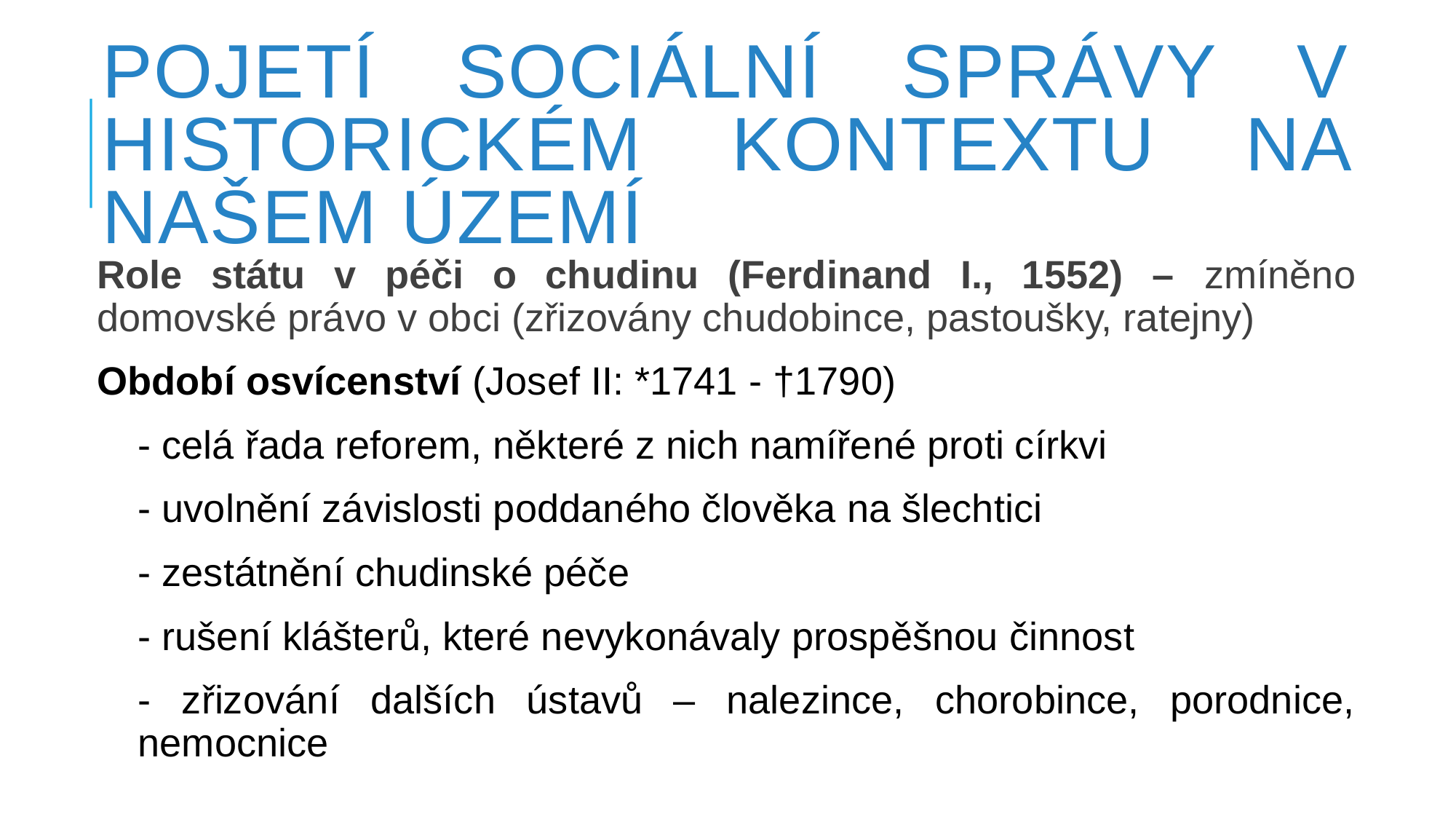

POJETÍ SOCIÁLNÍ SPRÁVY V HISTORICKÉM KONTEXTU NA NAŠEM ÚZEMÍ
Role státu v péči o chudinu (Ferdinand I., 1552) – zmíněno domovské právo v obci (zřizovány chudobince, pastoušky, ratejny)
Období osvícenství (Josef II: *1741 - †1790)
- celá řada reforem, některé z nich namířené proti církvi
- uvolnění závislosti poddaného člověka na šlechtici
- zestátnění chudinské péče
- rušení klášterů, které nevykonávaly prospěšnou činnost
- zřizování dalších ústavů – nalezince, chorobince, porodnice, nemocnice